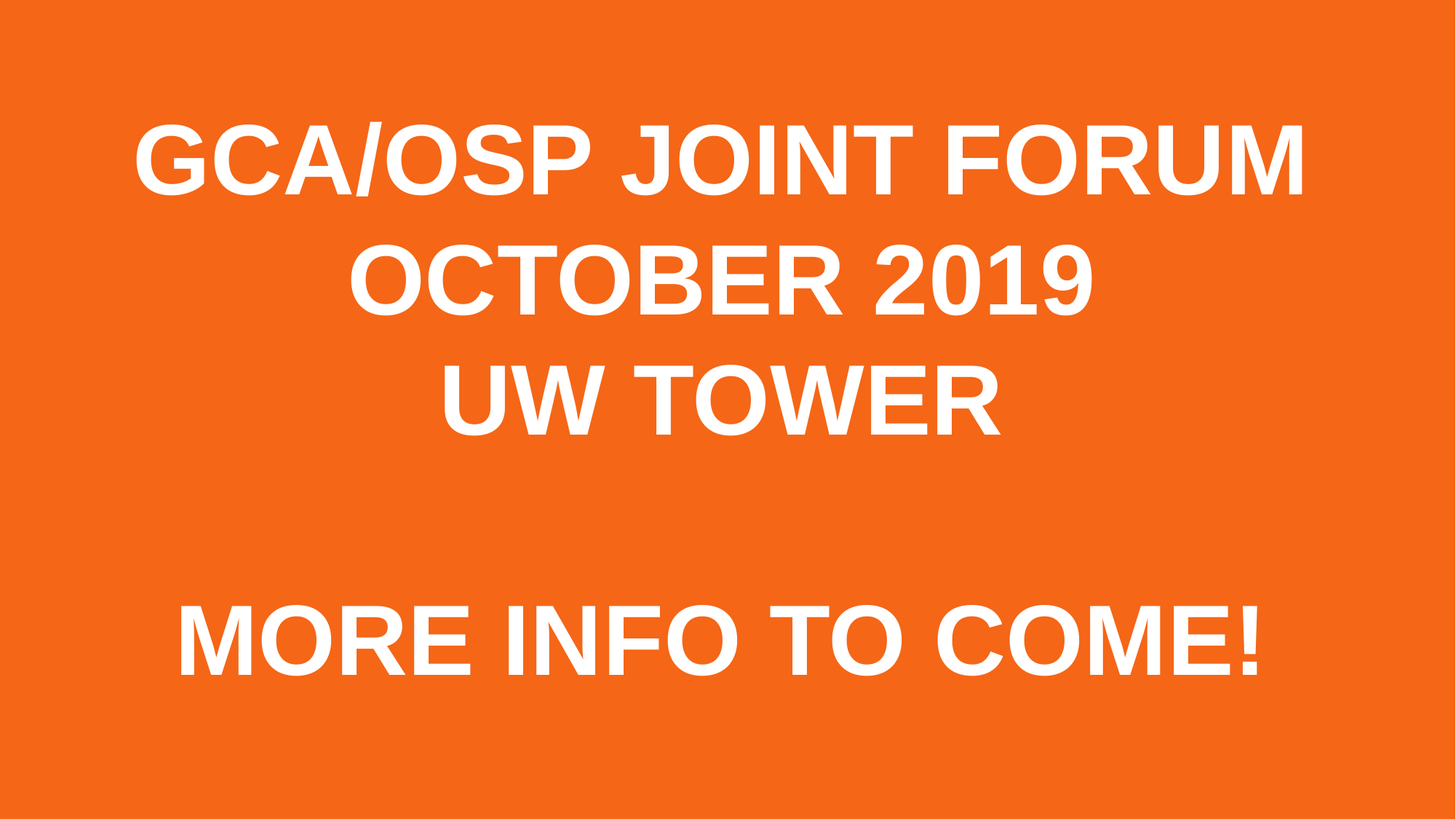

GCA/OSP JOINT FORUM
OCTOBER 2019
UW TOWER

MORE INFO TO COME!